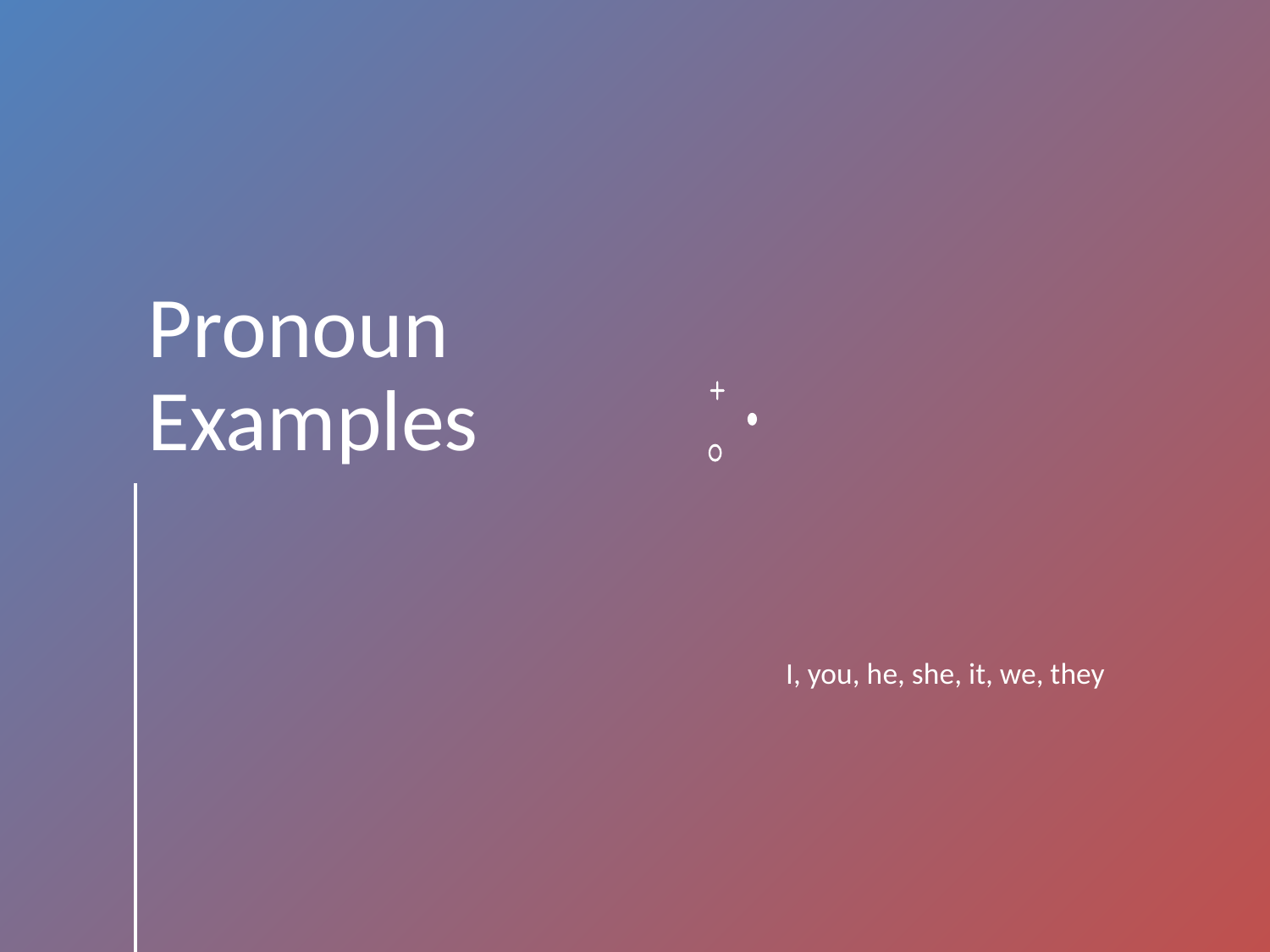

# Pronoun  Examples

I, you, he, she, it, we, they